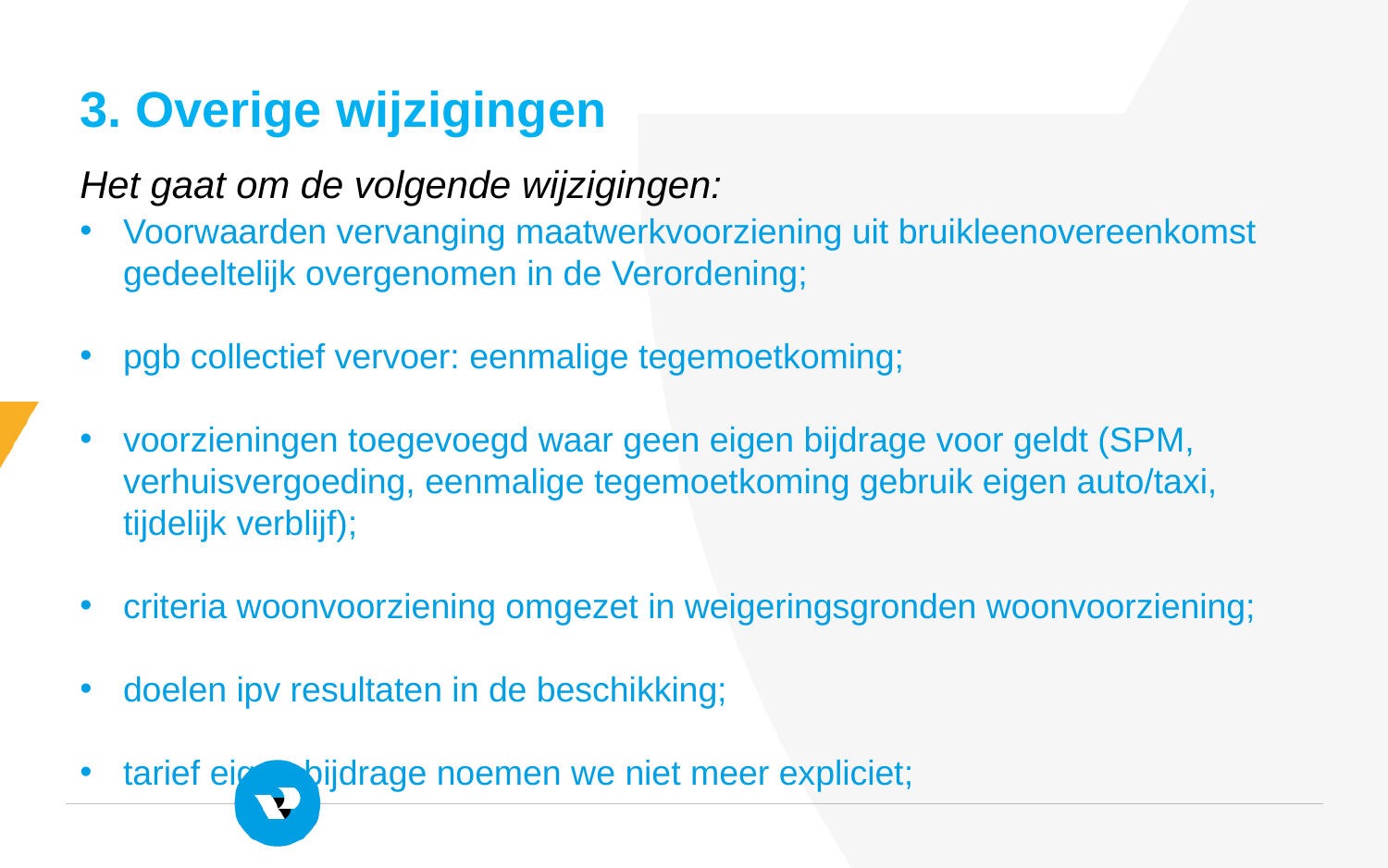

3. Overige wijzigingen
Het gaat om de volgende wijzigingen:

Voorwaarden vervanging maatwerkvoorziening uit bruikleenovereenkomst gedeeltelijk overgenomen in de Verordening;
pgb collectief vervoer: eenmalige tegemoetkoming;
voorzieningen toegevoegd waar geen eigen bijdrage voor geldt (SPM, verhuisvergoeding, eenmalige tegemoetkoming gebruik eigen auto/taxi, tijdelijk verblijf);
criteria woonvoorziening omgezet in weigeringsgronden woonvoorziening;
doelen ipv resultaten in de beschikking;
tarief eigen bijdrage noemen we niet meer expliciet;